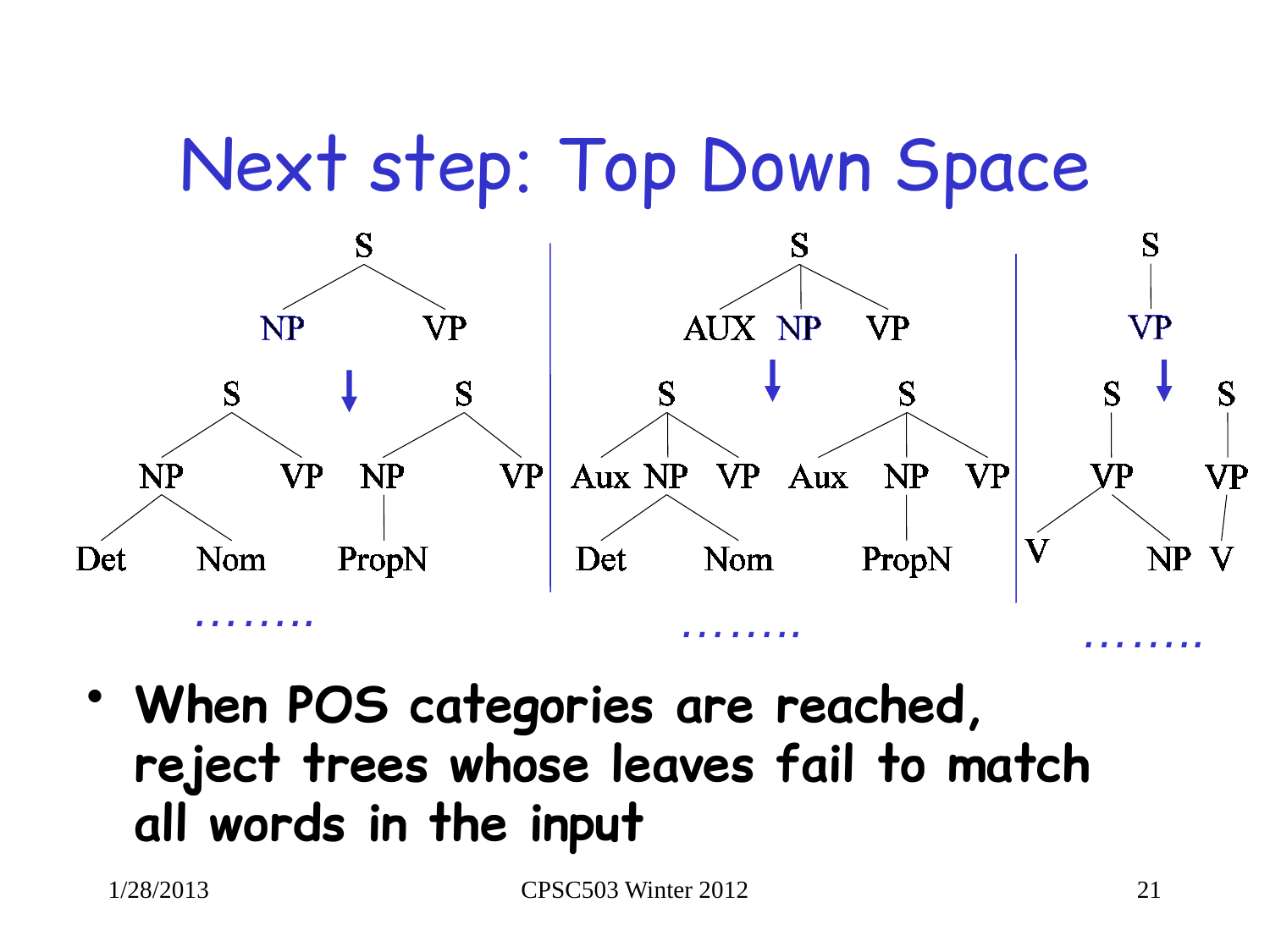

# Next step: Top Down Space

……..

……..

……..

When POS categories are reached, reject trees whose leaves fail to match all words in the input
1/28/2013
CPSC503 Winter 2012
21